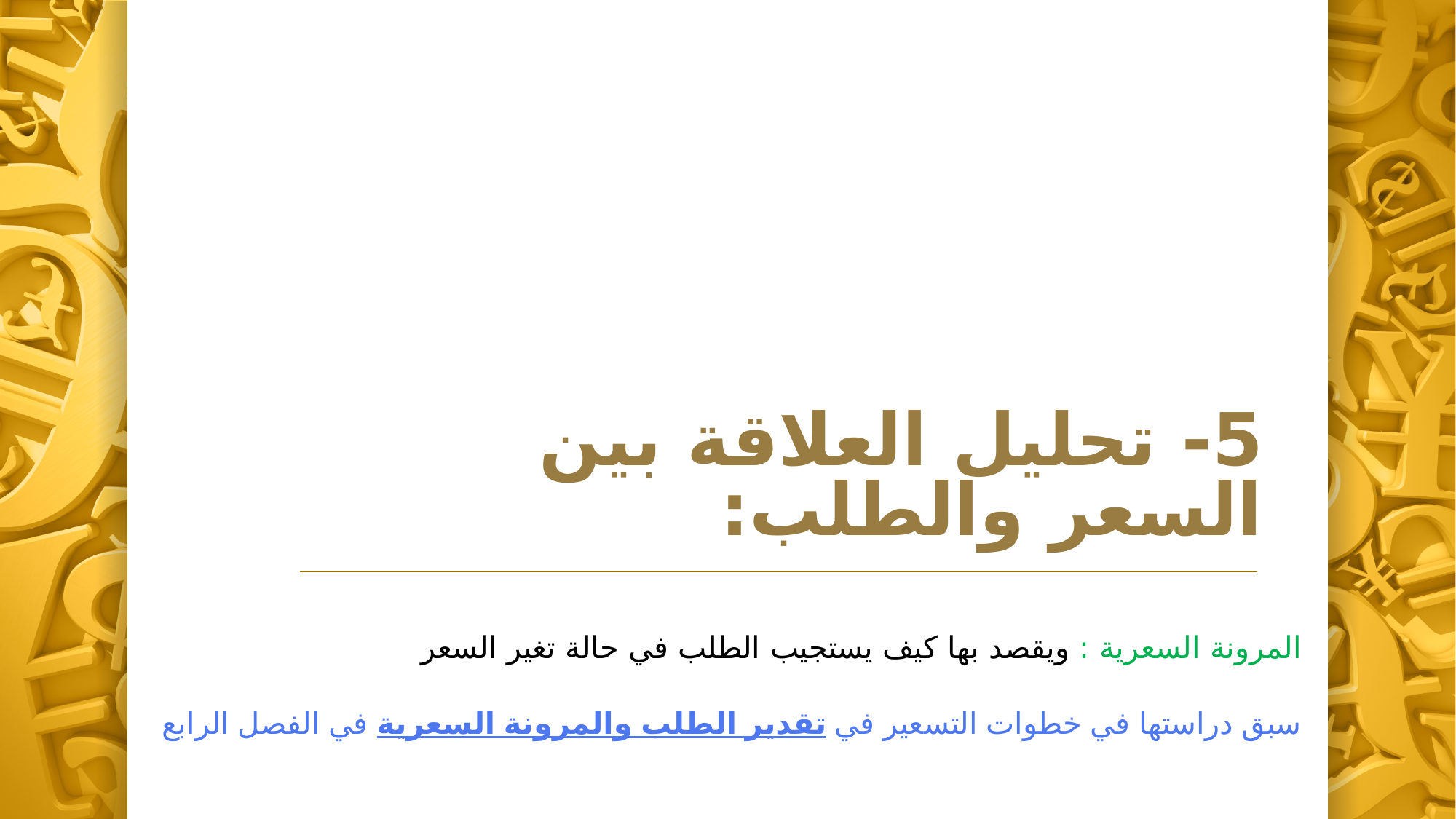

# 5- تحليل العلاقة بين السعر والطلب:
المرونة السعرية : ويقصد بها كيف يستجيب الطلب في حالة تغير السعر
سبق دراستها في خطوات التسعير في تقدير الطلب والمرونة السعرية في الفصل الرابع